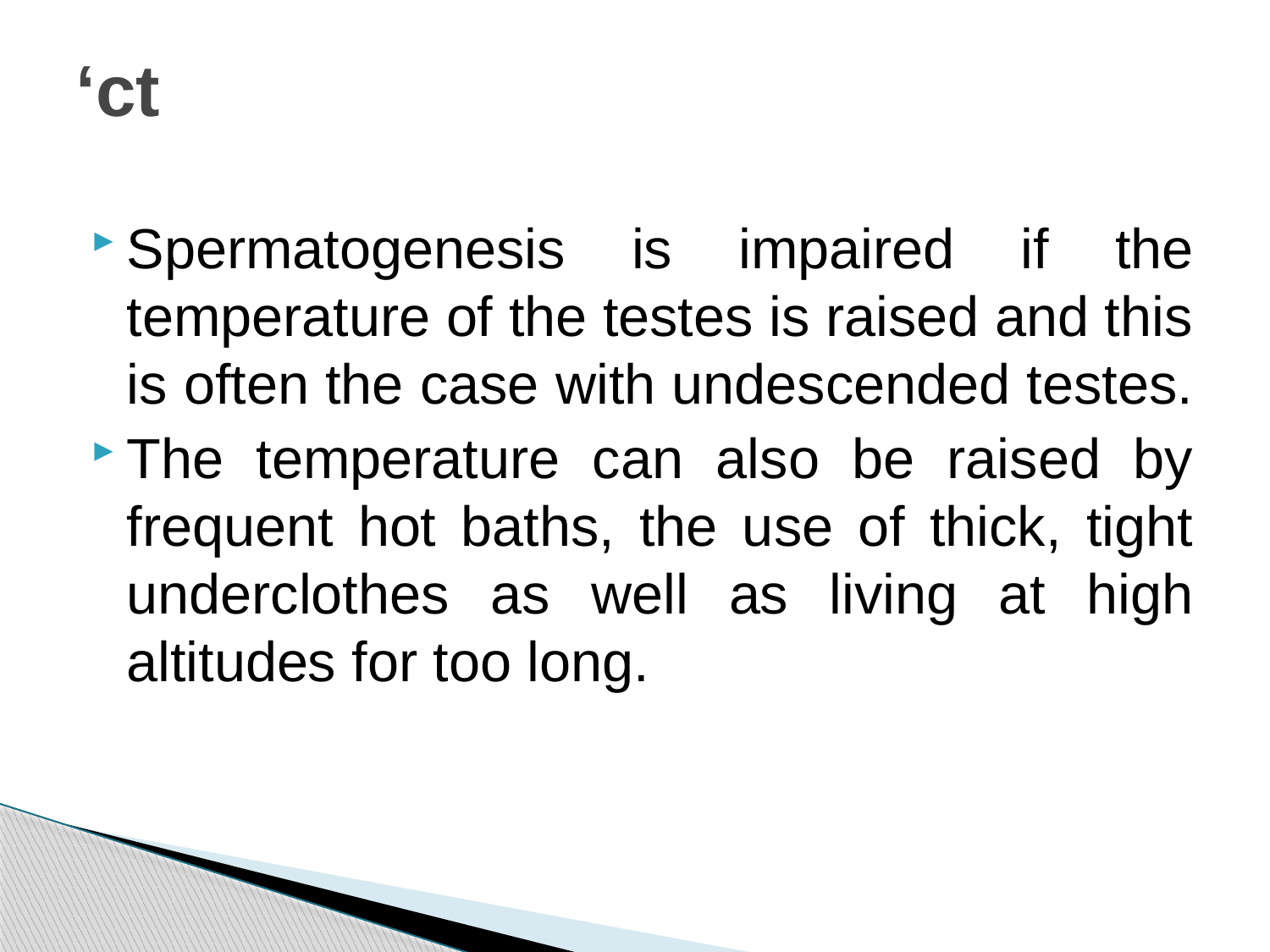

# ‘ct
Spermatogenesis is impaired if the temperature of the testes is raised and this is often the case with undescended testes.
The temperature can also be raised by frequent hot baths, the use of thick, tight underclothes as well as living at high altitudes for too long.

228